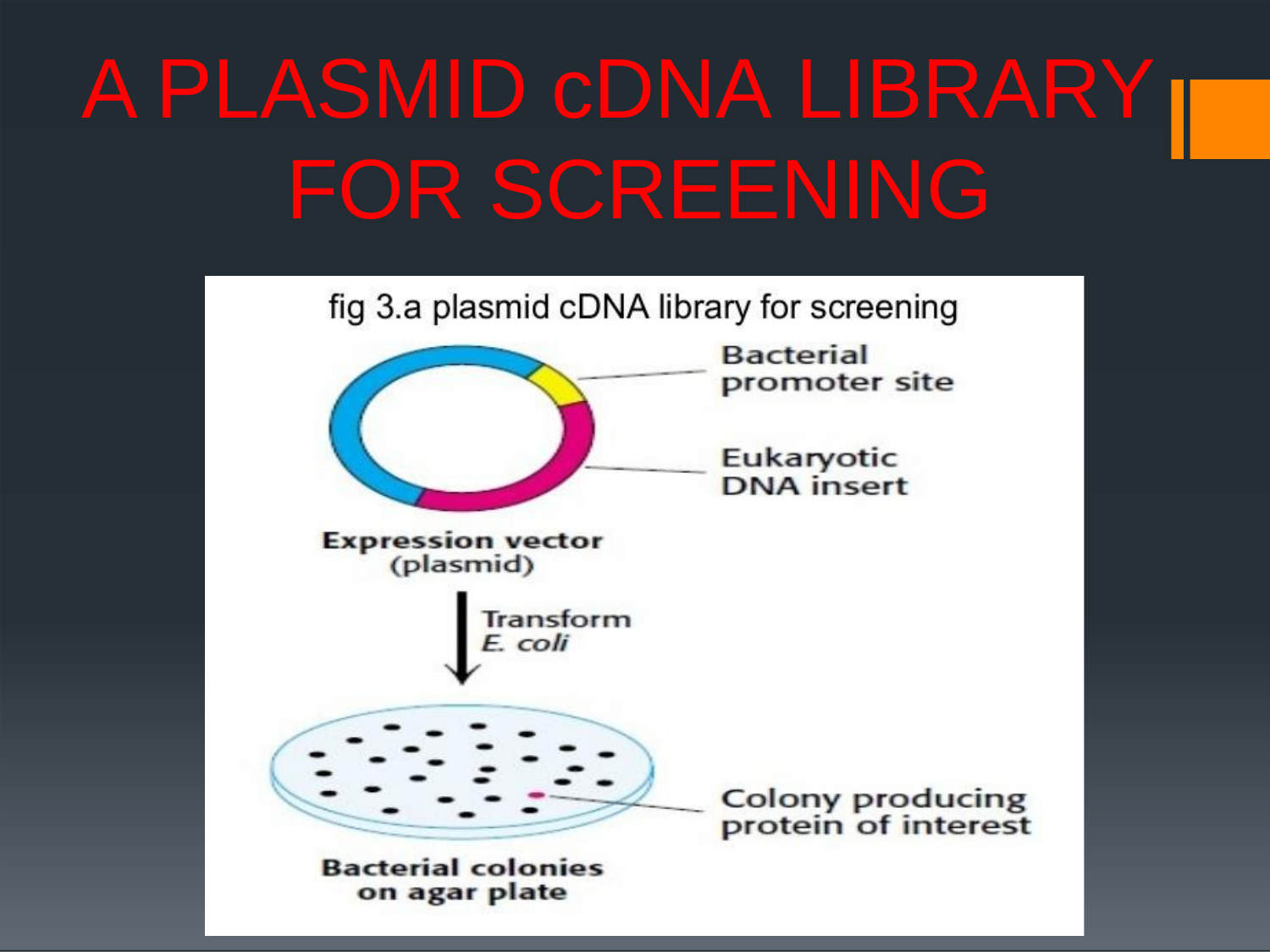

# A PLASMID cDNA LIBRARY  FOR SCREENING